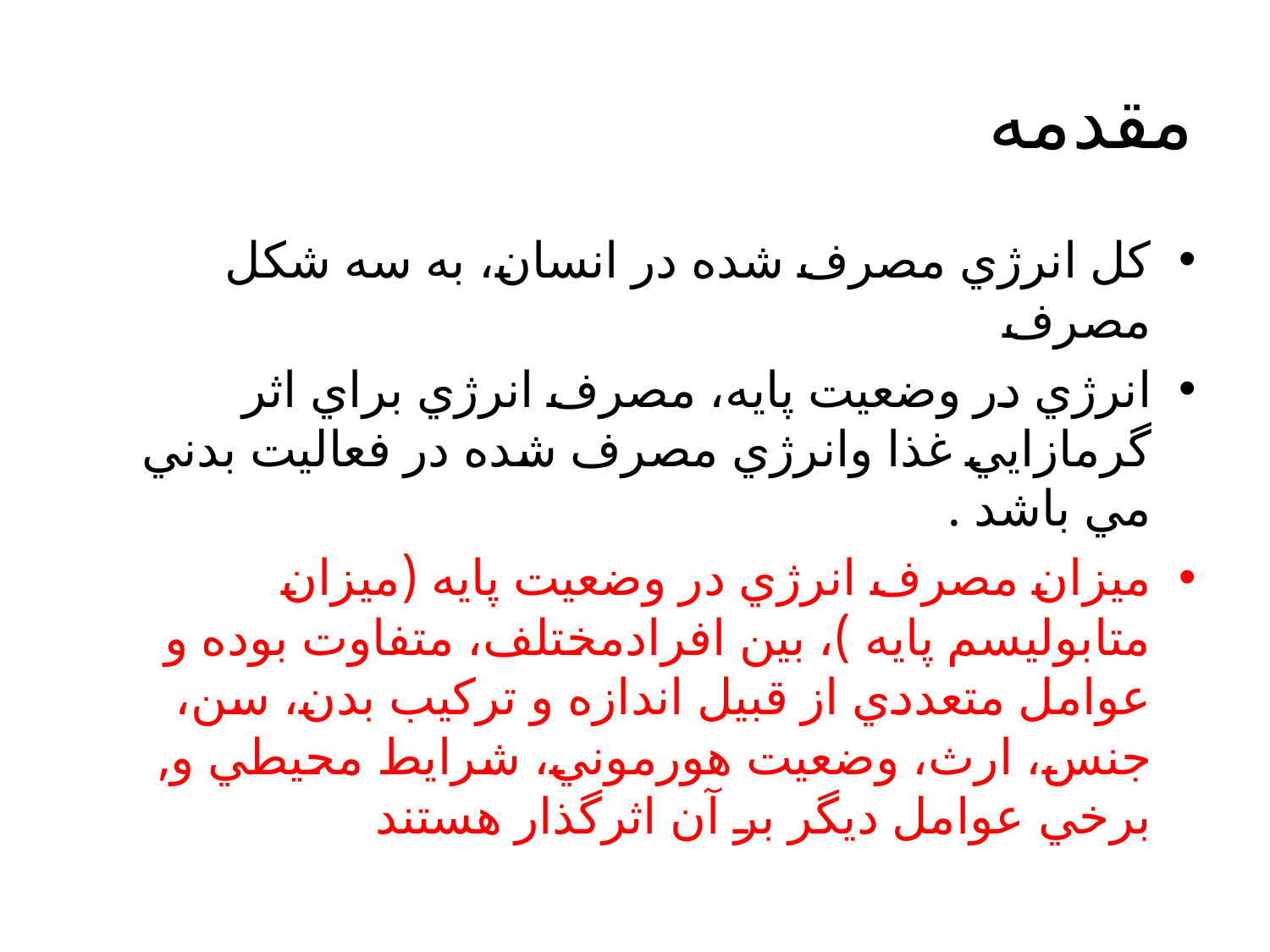

# مقدمه
كل انرژي مصرف شده در انسان، به سه شكل مصرف
انرژي در وضعيت پايه، مصرف انرژي براي اثر گرمازايي غذا وانرژي مصرف شده در فعاليت بدني مي باشد .
ميزان مصرف انرژي در وضعيت پايه (ميزان متابوليسم پايه )، بين افرادمختلف، متفاوت بوده و عوامل متعددي از قبيل اندازه و تركيب بدن، سن، جنس، ارث، وضعيت هورموني، شرايط محيطي و, برخي عوامل ديگر بر آن اثرگذار هستند